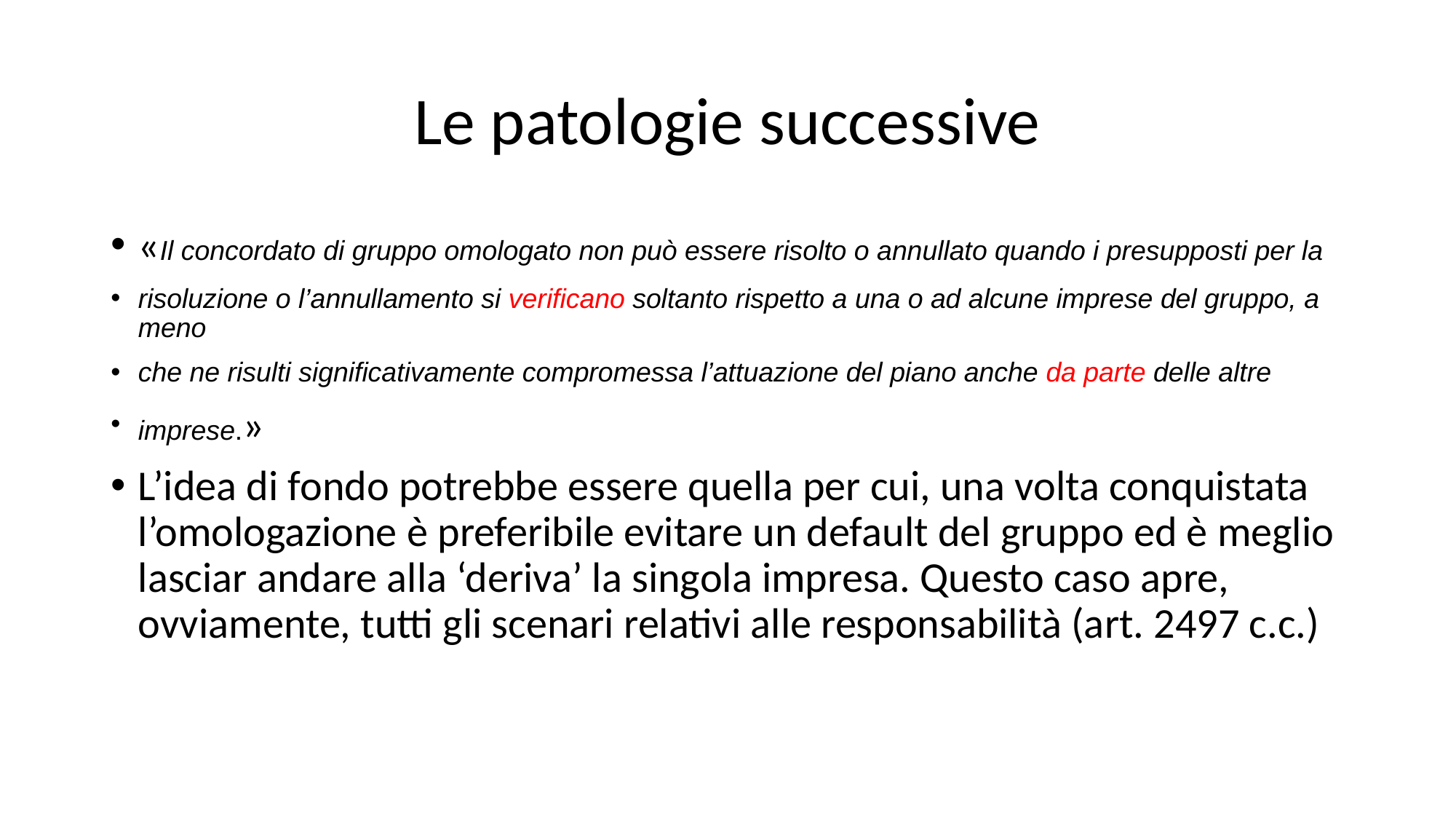

# Le patologie successive
«Il concordato di gruppo omologato non può essere risolto o annullato quando i presupposti per la
risoluzione o l’annullamento si verificano soltanto rispetto a una o ad alcune imprese del gruppo, a meno
che ne risulti significativamente compromessa l’attuazione del piano anche da parte delle altre
imprese.»
L’idea di fondo potrebbe essere quella per cui, una volta conquistata l’omologazione è preferibile evitare un default del gruppo ed è meglio lasciar andare alla ‘deriva’ la singola impresa. Questo caso apre, ovviamente, tutti gli scenari relativi alle responsabilità (art. 2497 c.c.)